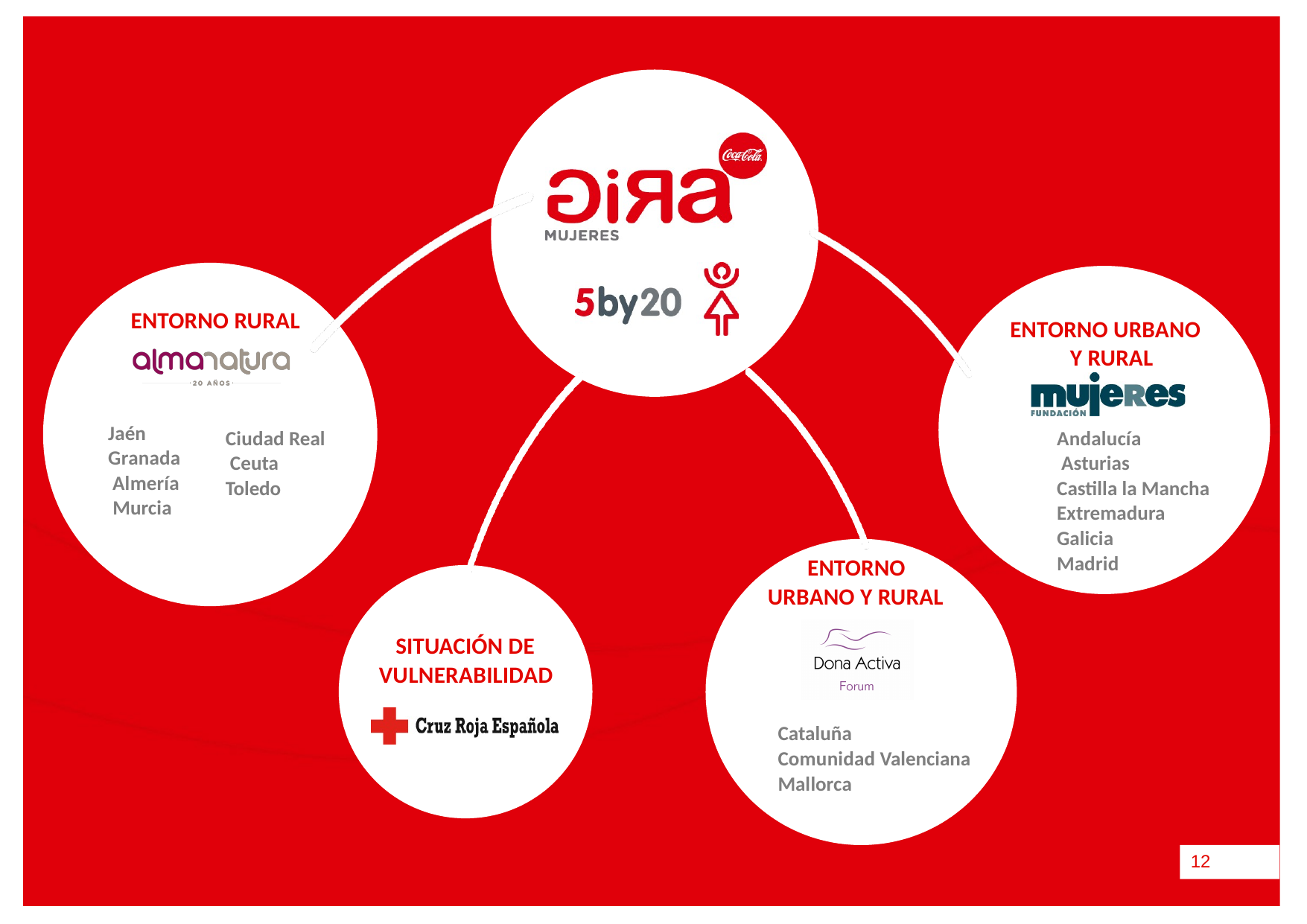

ENTORNO RURAL

ENTORNO URBANO  Y RURAL

Jaén  Granada  Almería  Murcia
Ciudad Real  Ceuta  Toledo
Andalucía  Asturias
Castilla la Mancha  Extremadura  Galicia
Madrid

ENTORNO  URBANO Y RURAL

SITUACIÓN DE  VULNERABILIDAD

Cataluña
Comunidad Valenciana  Mallorca

12